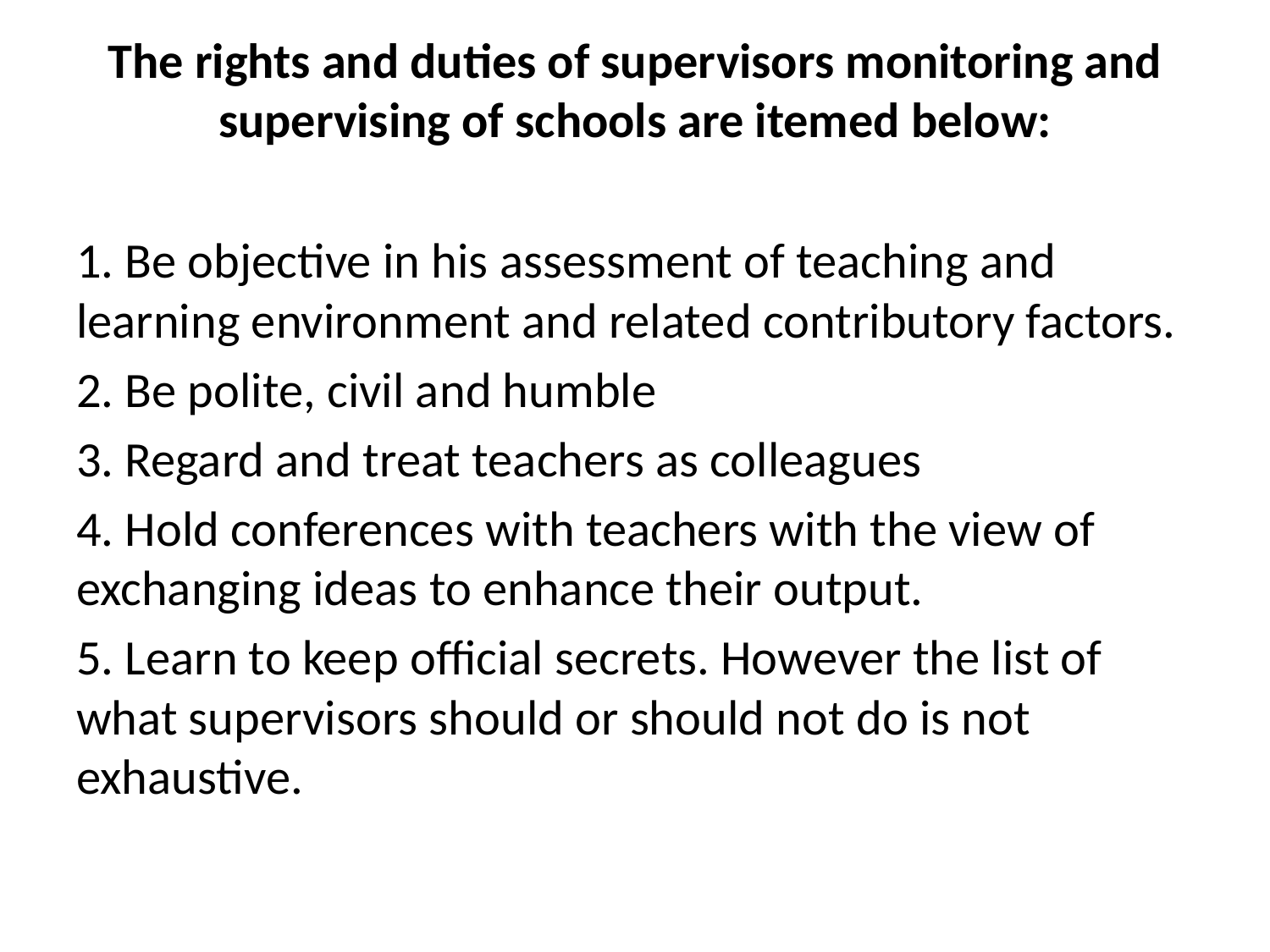

# The rights and duties of supervisors monitoring and supervising of schools are itemed below:
1. Be objective in his assessment of teaching and learning environment and related contributory factors.
2. Be polite, civil and humble
3. Regard and treat teachers as colleagues
4. Hold conferences with teachers with the view of exchanging ideas to enhance their output.
5. Learn to keep official secrets. However the list of what supervisors should or should not do is not exhaustive.